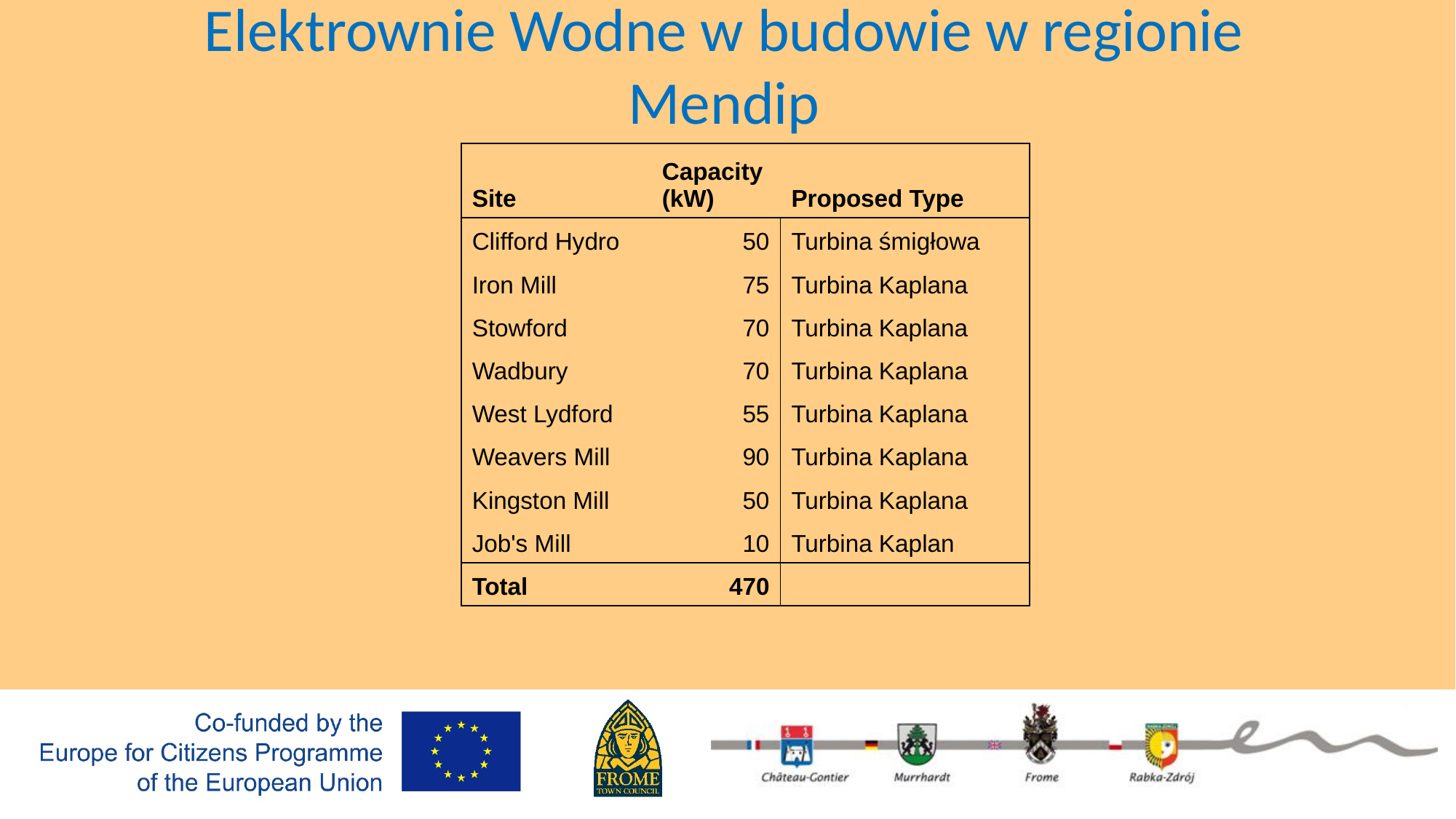

Elektrownie Wodne w budowie w regionie Mendip
| Site | Capacity (kW) | Proposed Type |
| --- | --- | --- |
| Clifford Hydro | 50 | Turbina śmigłowa |
| Iron Mill | 75 | Turbina Kaplana |
| Stowford | 70 | Turbina Kaplana |
| Wadbury | 70 | Turbina Kaplana |
| West Lydford | 55 | Turbina Kaplana |
| Weavers Mill | 90 | Turbina Kaplana |
| Kingston Mill | 50 | Turbina Kaplana |
| Job's Mill | 10 | Turbina Kaplan |
| Total | 470 |  |